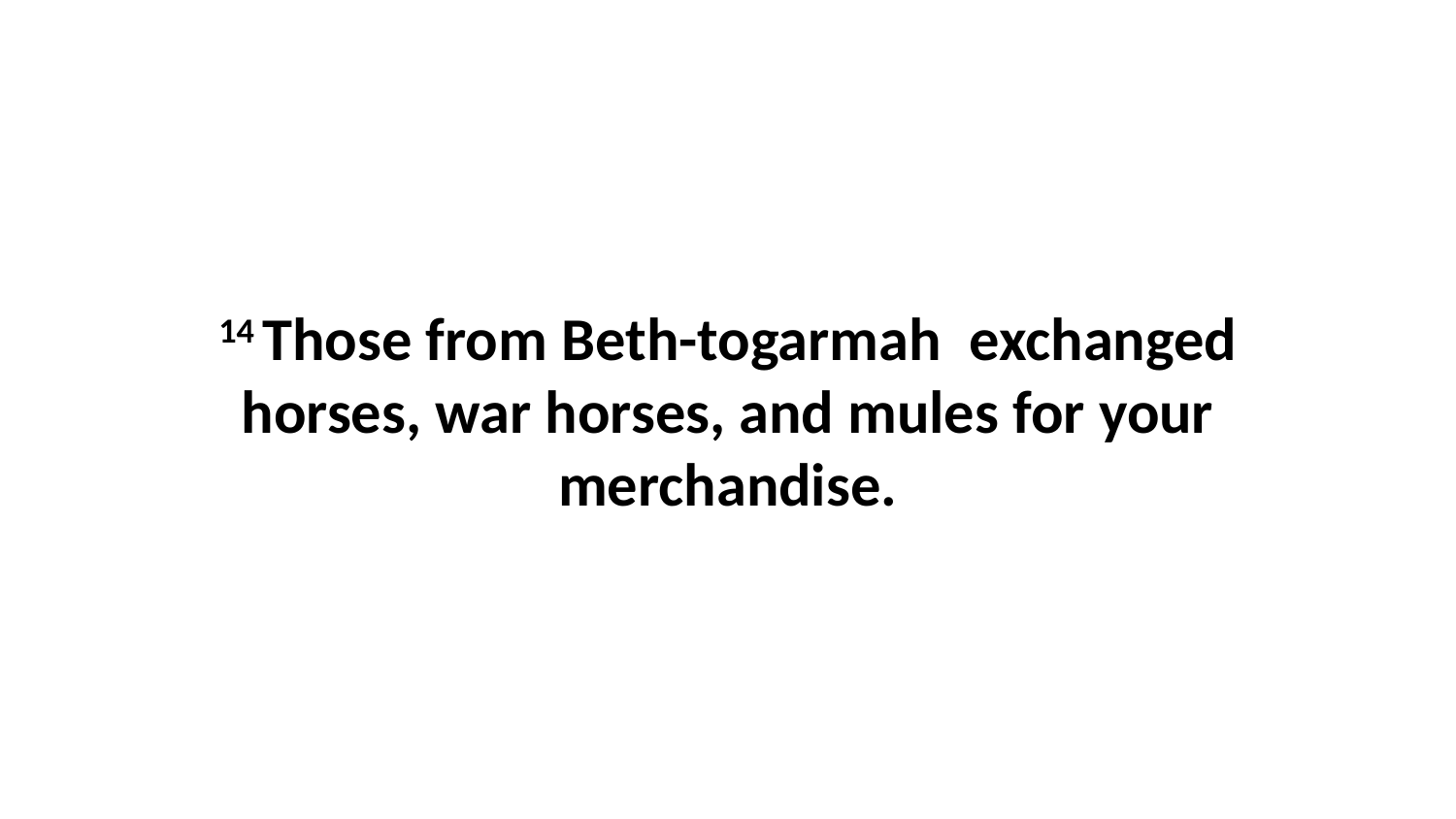

14 Those from Beth-togarmah  exchanged horses, war horses, and mules for your merchandise.